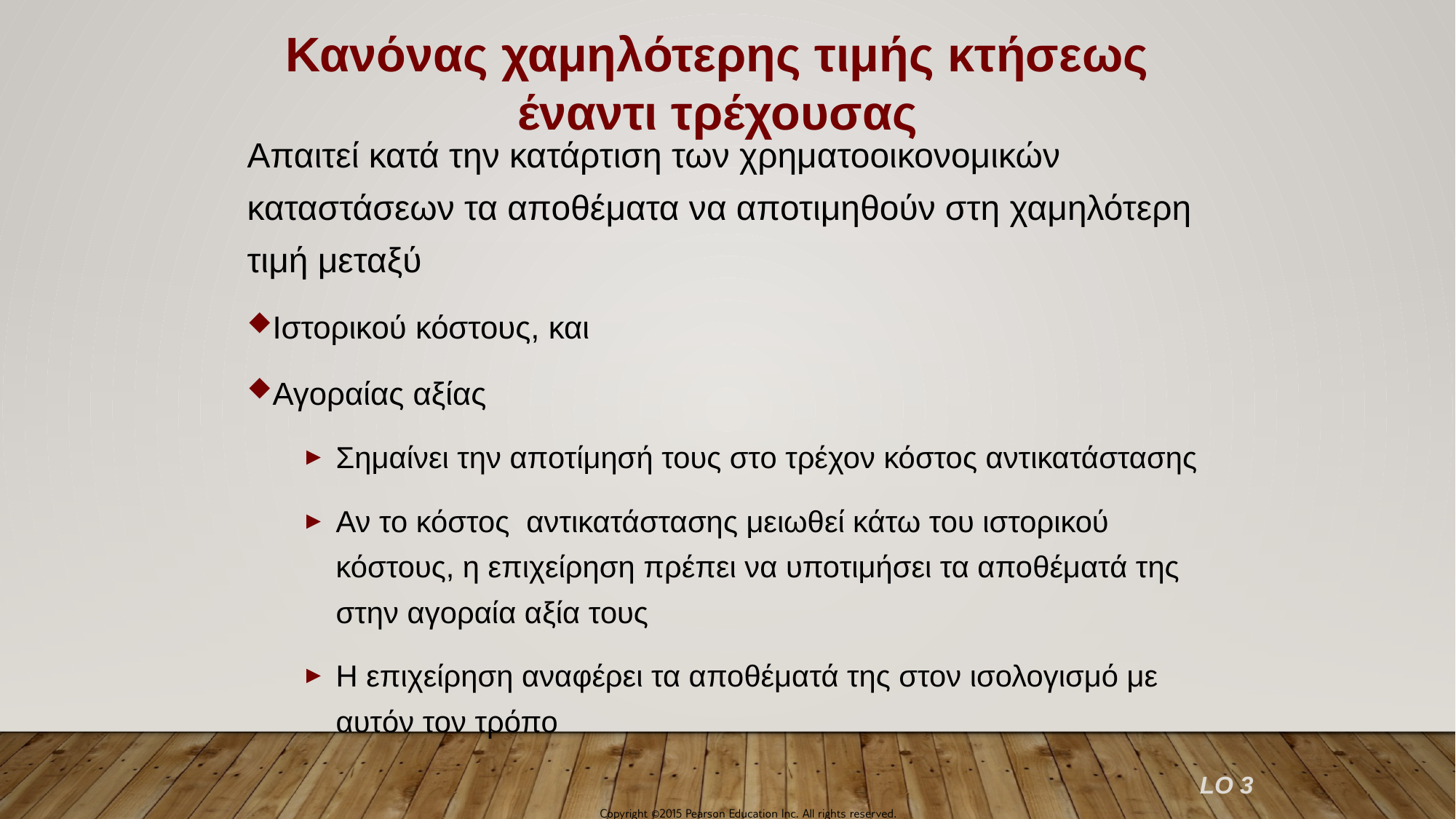

Κανόνας χαμηλότερης τιμής κτήσεως έναντι τρέχουσας
Απαιτεί κατά την κατάρτιση των χρηματοοικονομικών καταστάσεων τα αποθέματα να αποτιμηθούν στη χαμηλότερη τιμή μεταξύ
Ιστορικού κόστους, και
Αγοραίας αξίας
Σημαίνει την αποτίμησή τους στο τρέχον κόστος αντικατάστασης
Αν το κόστος  αντικατάστασης μειωθεί κάτω του ιστορικού κόστους, η επιχείρηση πρέπει να υποτιμήσει τα αποθέματά της στην αγοραία αξία τους
Η επιχείρηση αναφέρει τα αποθέματά της στον ισολογισμό με αυτόν τον τρόπο
LO 3
Copyright ©2015 Pearson Education Inc. All rights reserved.